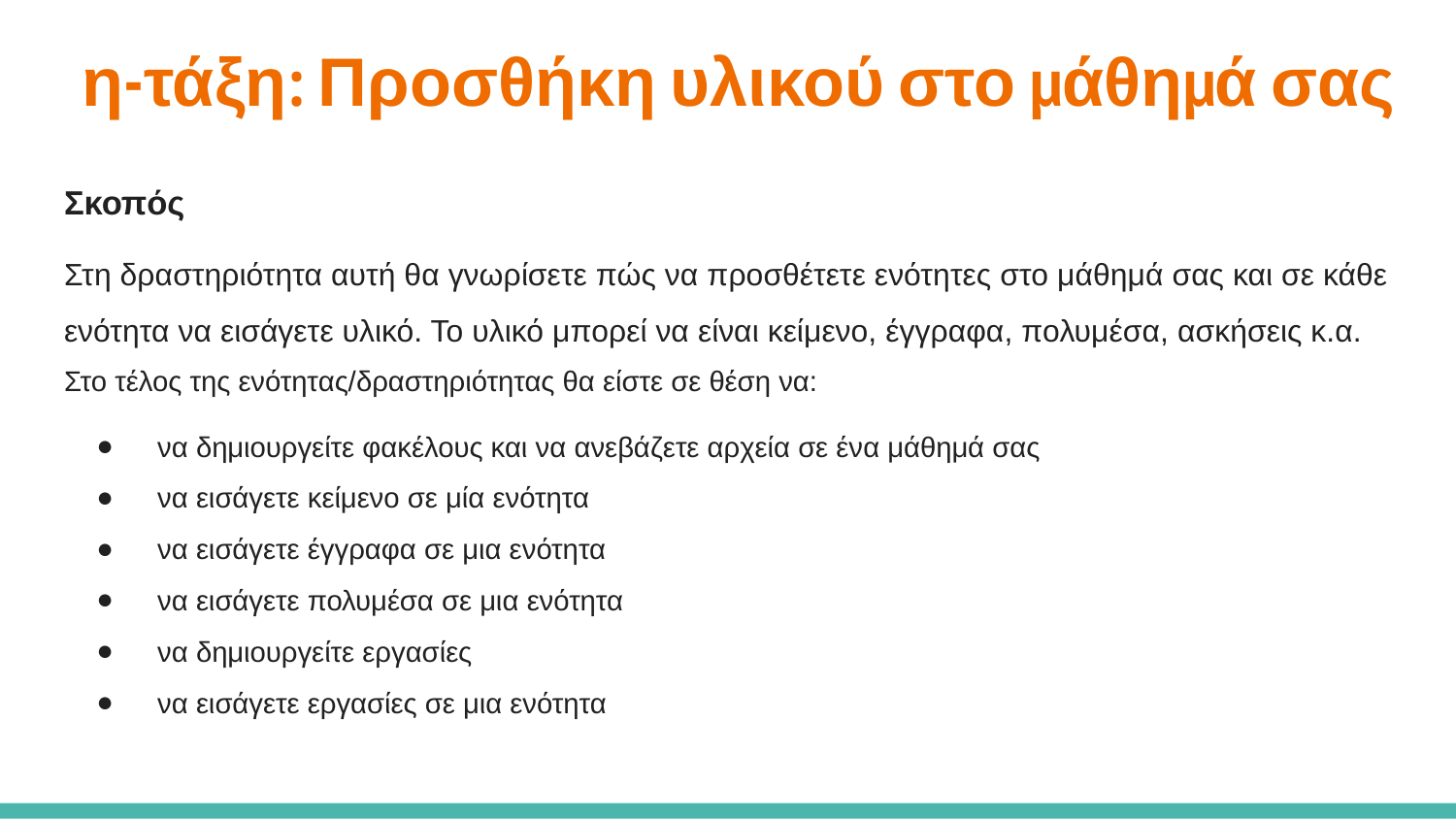

# η-τάξη: Προσθήκη υλικού στο μάθημά σας
Σκοπός
Στη δραστηριότητα αυτή θα γνωρίσετε πώς να προσθέτετε ενότητες στο μάθημά σας και σε κάθε ενότητα να εισάγετε υλικό. Το υλικό μπορεί να είναι κείμενο, έγγραφα, πολυμέσα, ασκήσεις κ.α.
Στο τέλος της ενότητας/δραστηριότητας θα είστε σε θέση να:
να δημιουργείτε φακέλους και να ανεβάζετε αρχεία σε ένα μάθημά σας
να εισάγετε κείμενο σε μία ενότητα
να εισάγετε έγγραφα σε μια ενότητα
να εισάγετε πολυμέσα σε μια ενότητα
να δημιουργείτε εργασίες
να εισάγετε εργασίες σε μια ενότητα